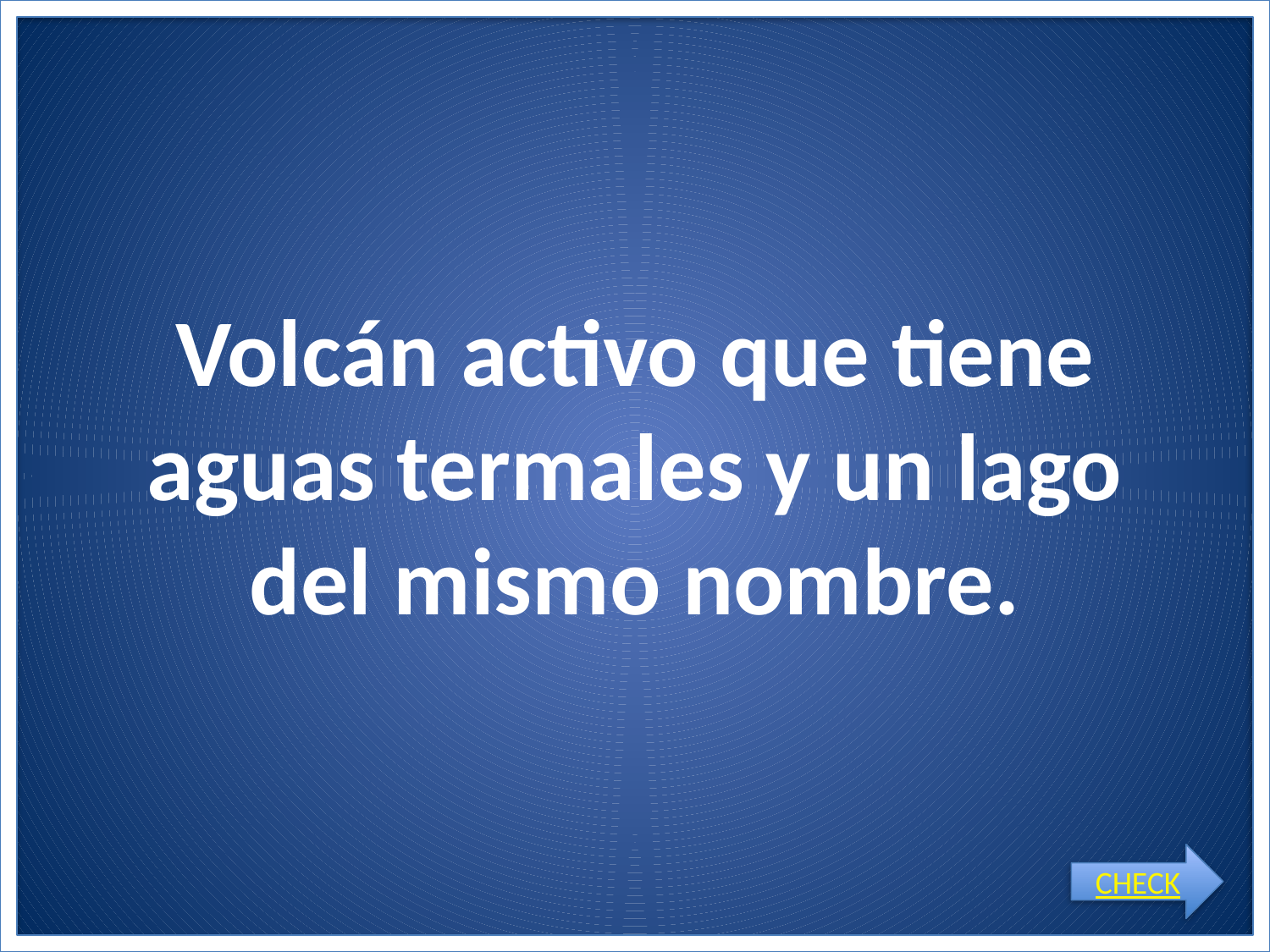

# Volcán activo que tiene aguas termales y un lago del mismo nombre.
CHECK